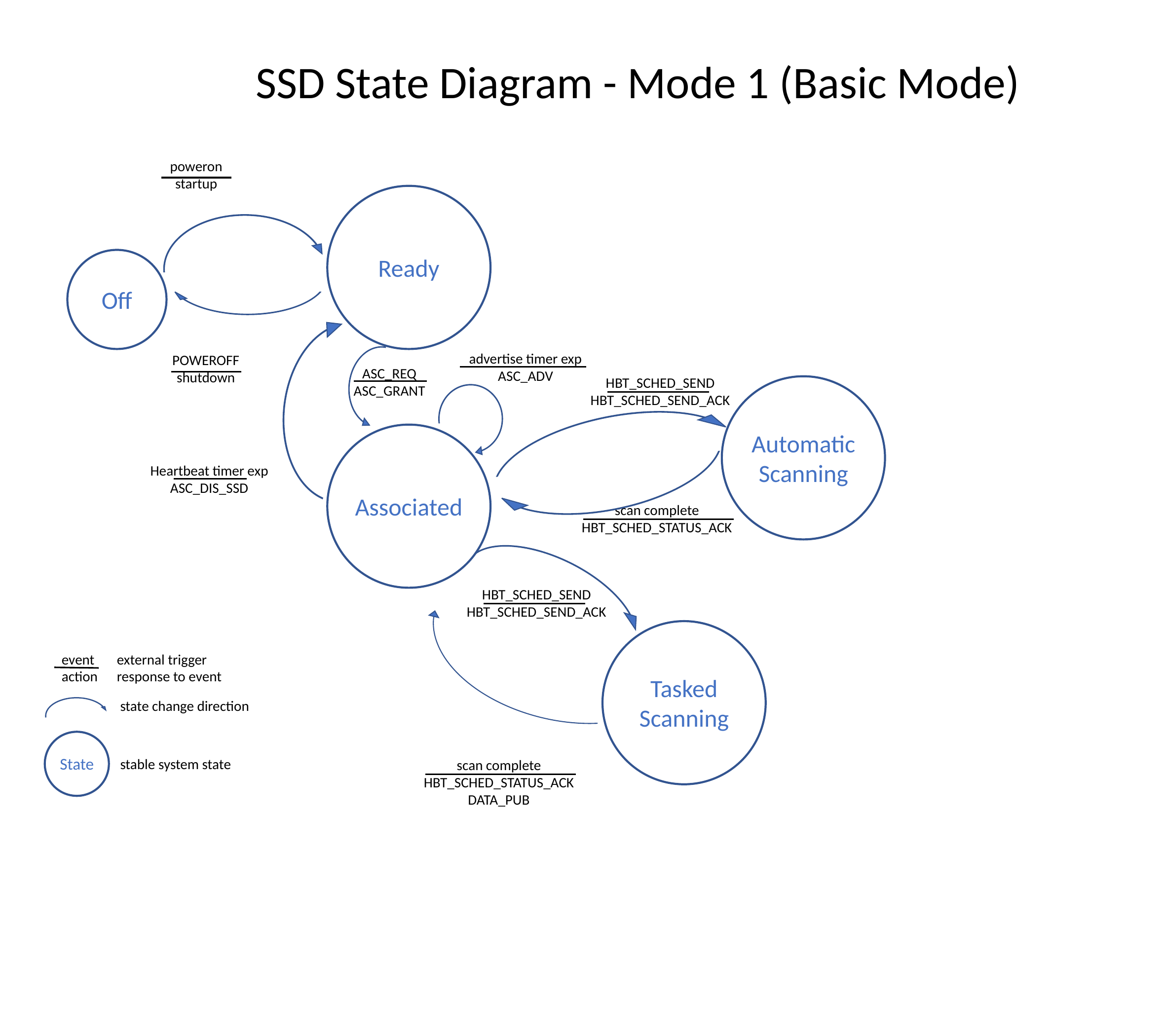

SSD State Diagram - Mode 1 (Basic Mode)
poweron
startup
Ready

Off

advertise timer exp
ASC_ADV
POWEROFF
shutdown

ASC_REQ
ASC_GRANT
HBT_SCHED_SEND
HBT_SCHED_SEND_ACK
Automatic Scanning

Associated
Heartbeat timer exp
ASC_DIS_SSD
scan complete
HBT_SCHED_STATUS_ACK

HBT_SCHED_SEND
HBT_SCHED_SEND_ACK
Tasked Scanning
event       external trigger
action      response to event
state change direction

State
stable system state
scan complete
HBT_SCHED_STATUS_ACK
DATA_PUB